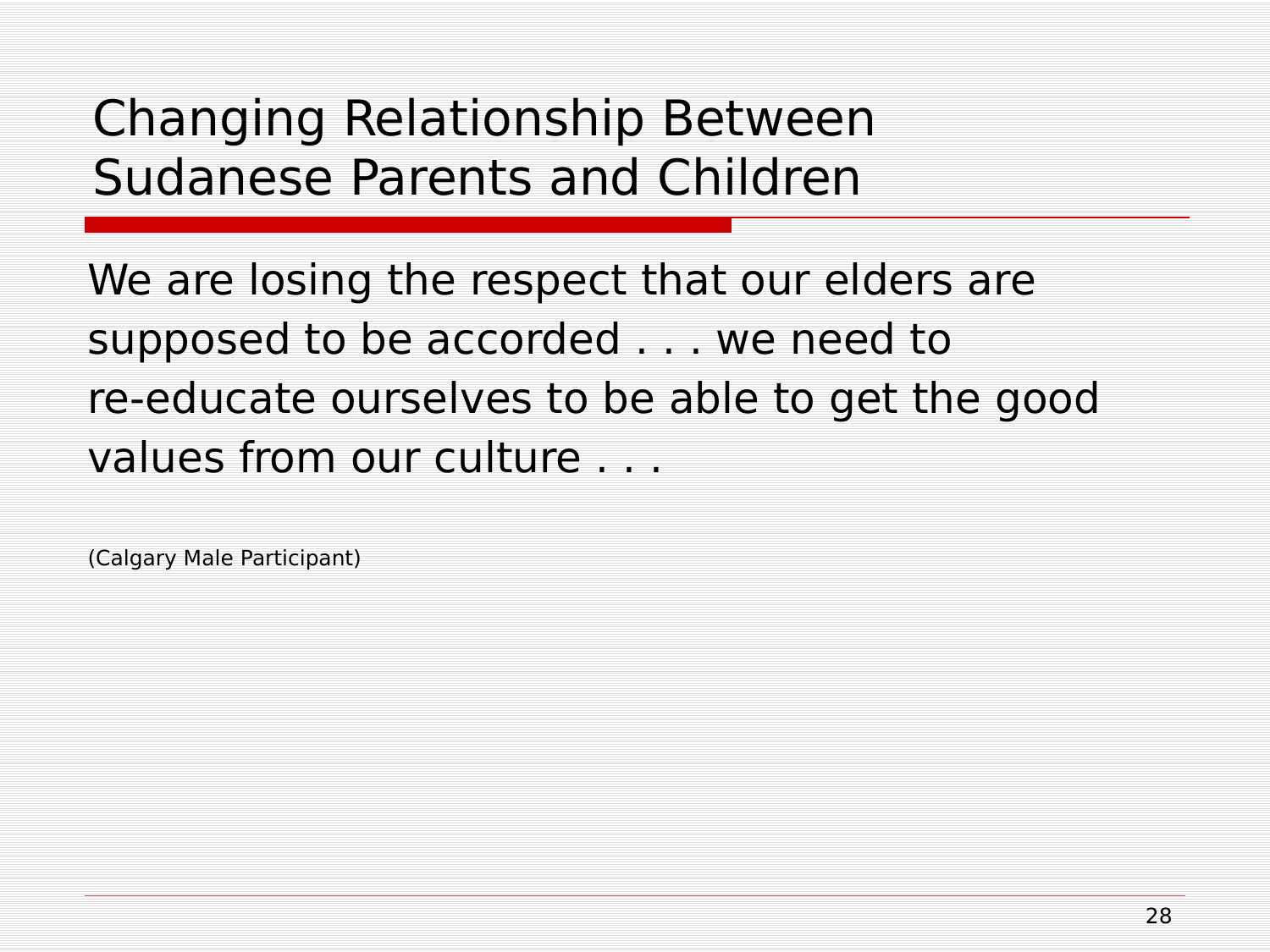

# Changing Relationship Between Sudanese Parents and Children
We are losing the respect that our elders are
supposed to be accorded . . . we need to
re-educate ourselves to be able to get the good
values from our culture . . .

(Calgary Male Participant)
28